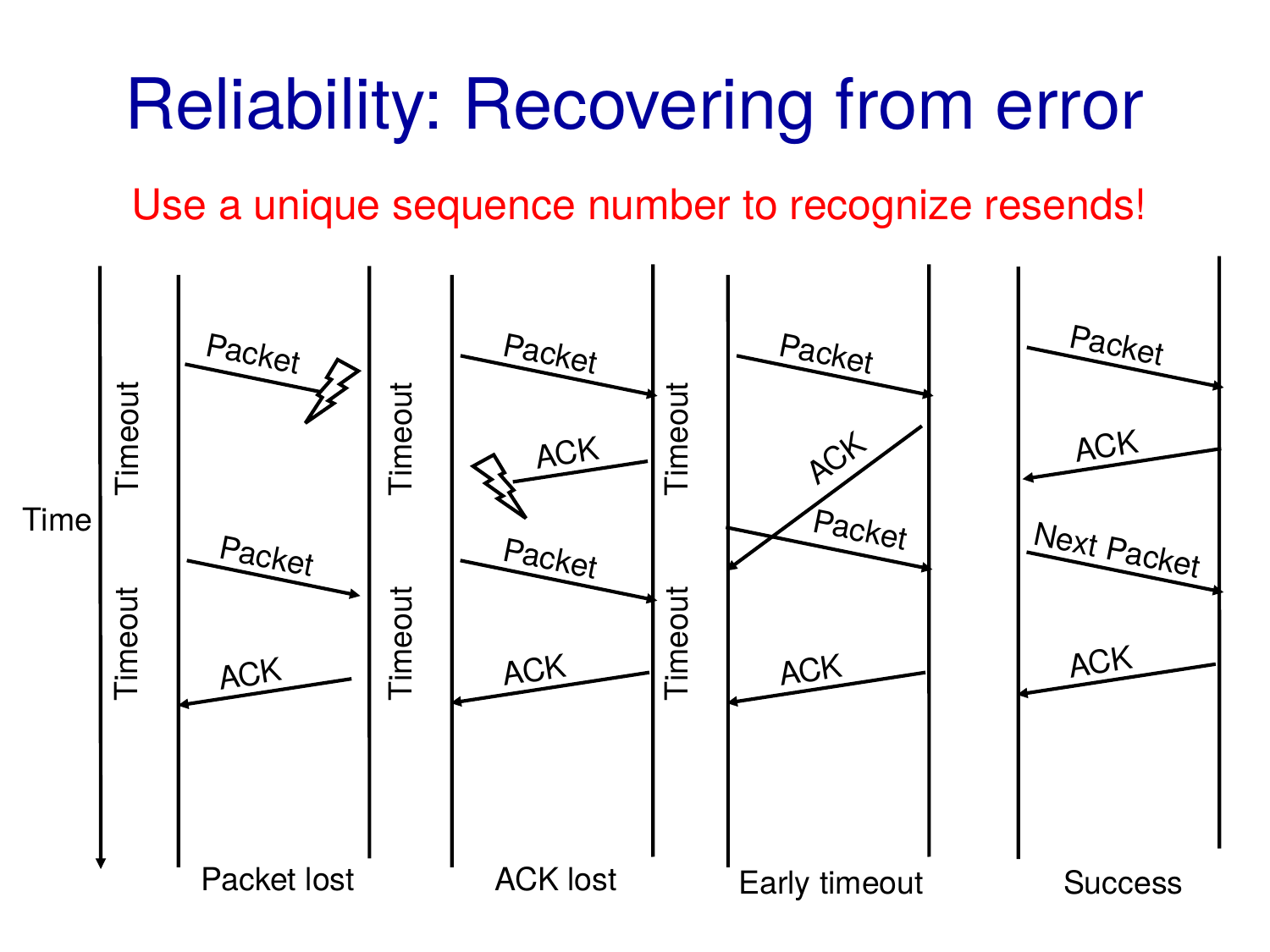

# Reliability: Recovering from error
Use a unique sequence number to recognize resends!

Packet

Packet

Packet

Packet

Timeout
Timeout
Timeout
ACK

ACK

ACK

Time
Packet
Next Packet

Packet

Packet

Timeout
Timeout
Timeout
ACK

ACK

ACK

ACK

Packet lost
ACK lost
Early timeout
Success